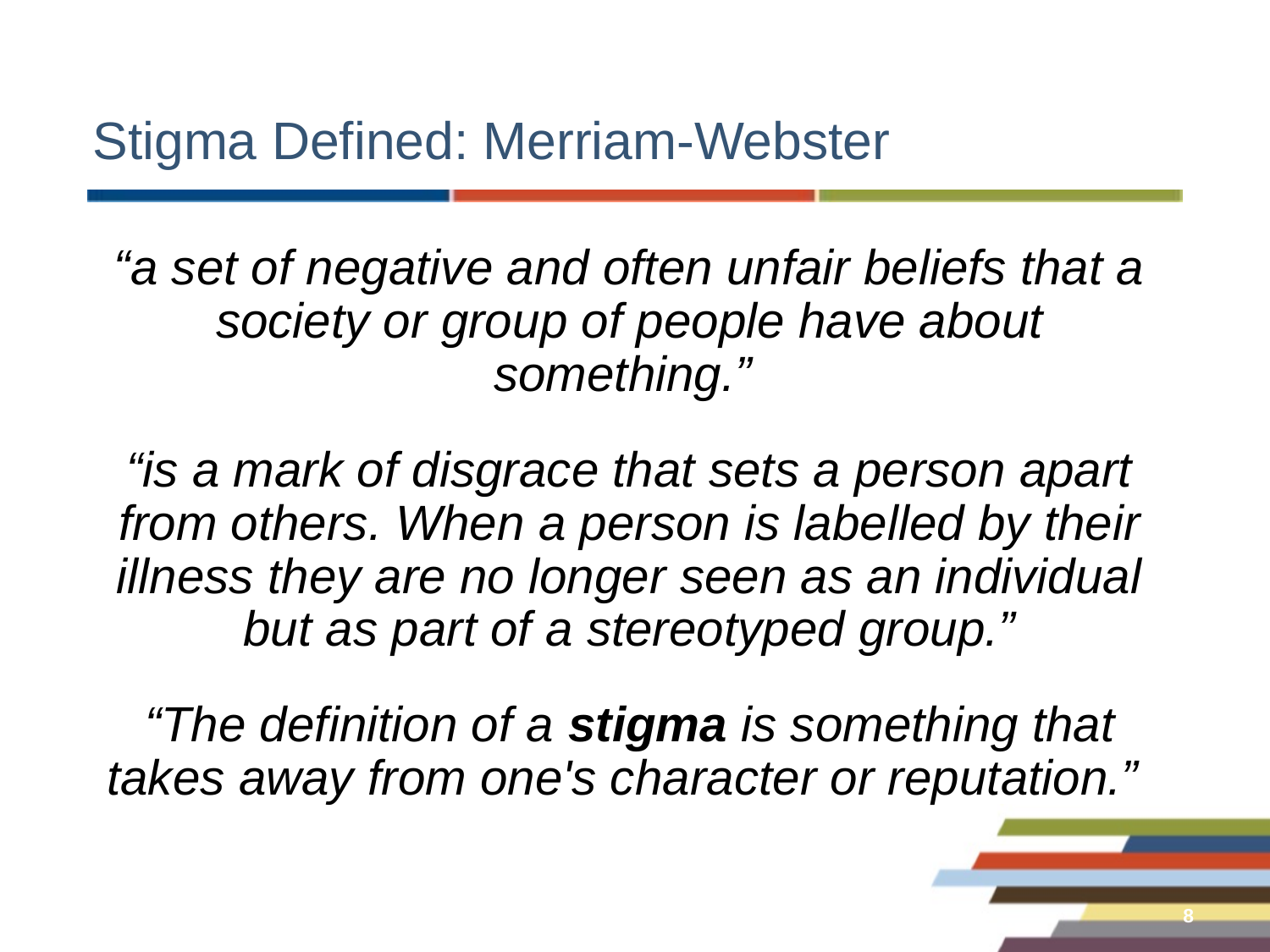

# Stigma Defined: Merriam-Webster
“a set of negative and often unfair beliefs that a society or group of people have about something.”
“is a mark of disgrace that sets a person apart from others. When a person is labelled by their illness they are no longer seen as an individual but as part of a stereotyped group.”
“The definition of a stigma is something that takes away from one's character or reputation.”
8